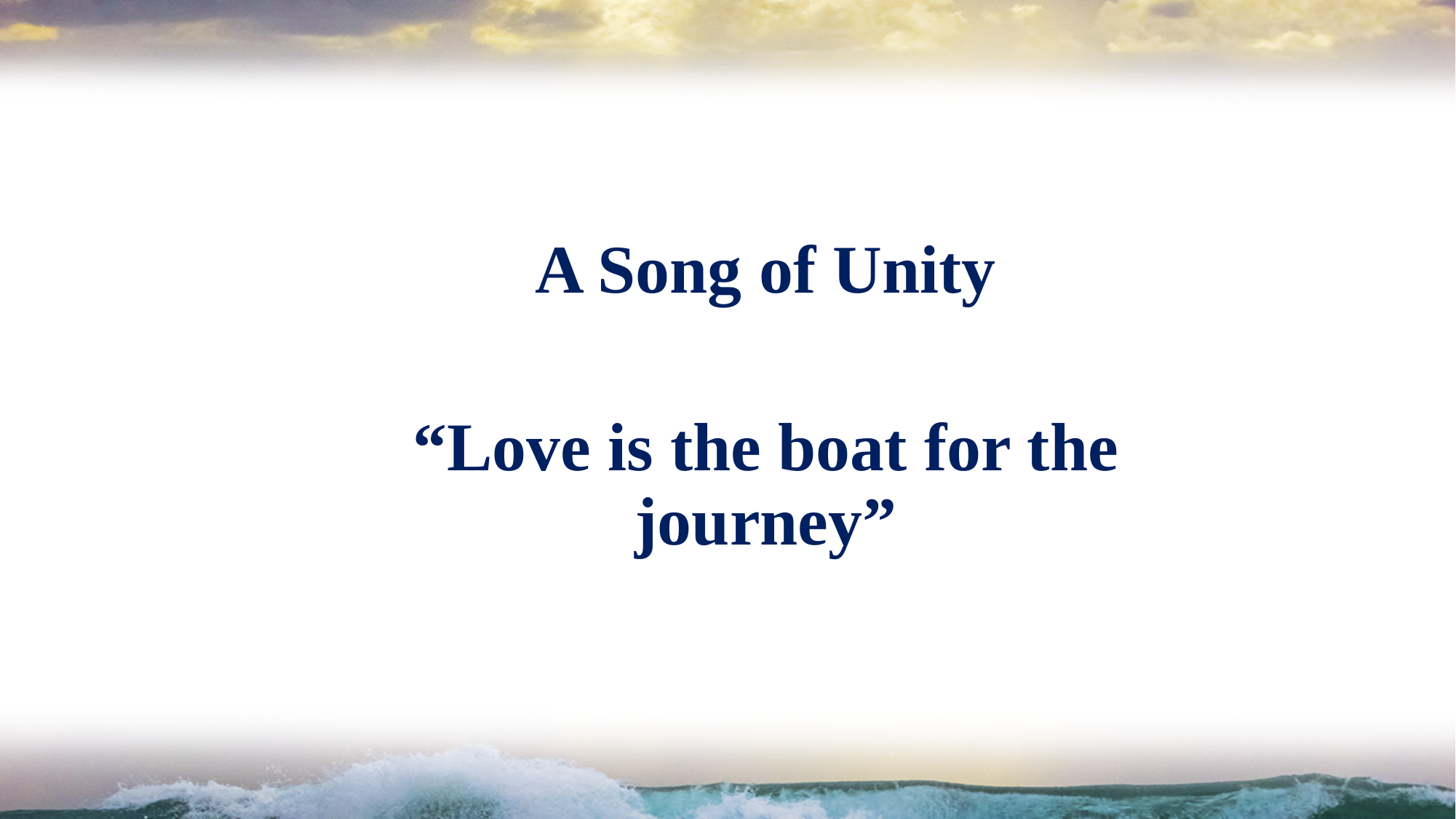

A Song of Unity

“Love is the boat for the journey”